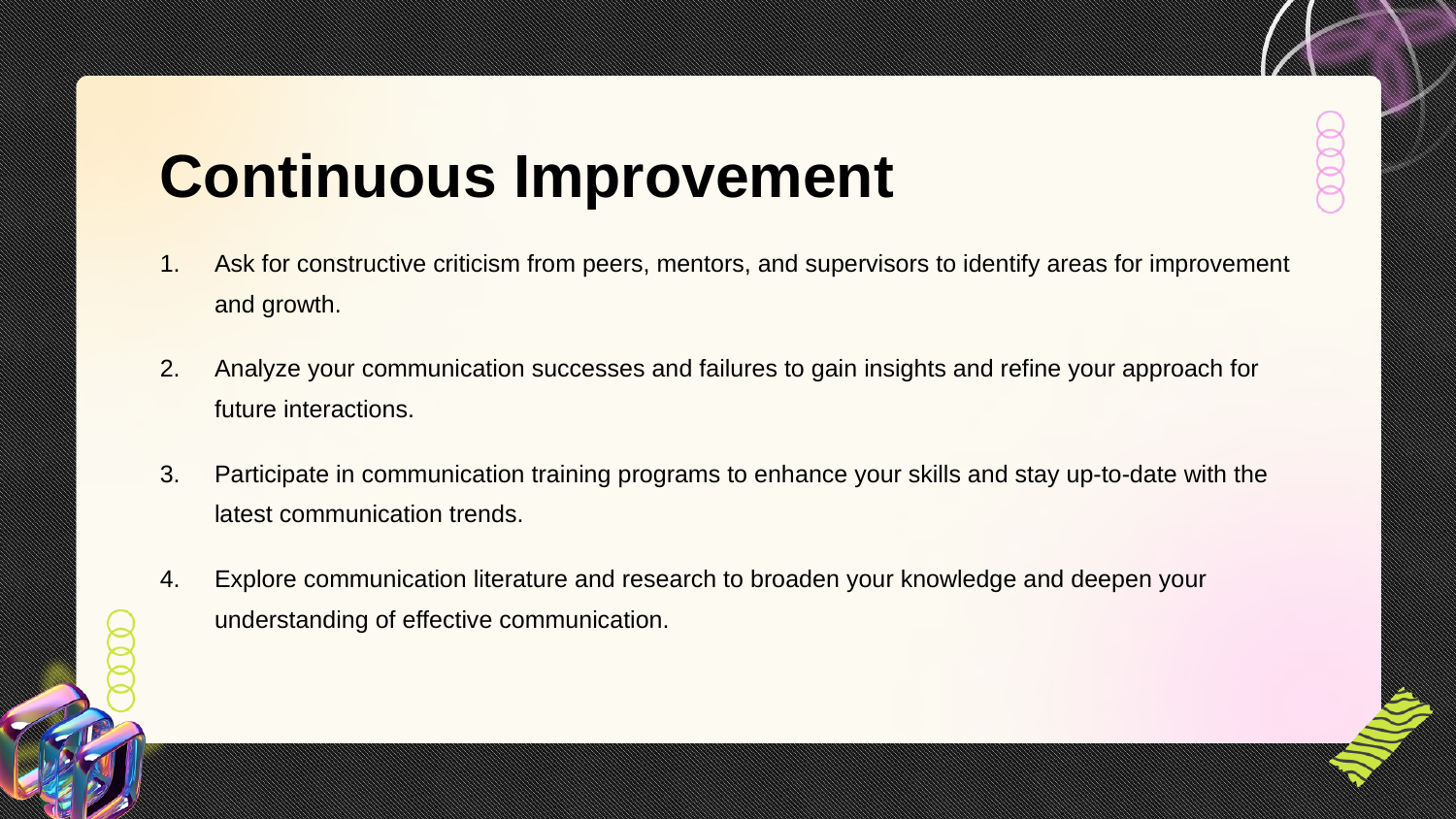

Continuous Improvement
Ask for constructive criticism from peers, mentors, and supervisors to identify areas for improvement and growth.
Analyze your communication successes and failures to gain insights and refine your approach for future interactions.
Participate in communication training programs to enhance your skills and stay up-to-date with the latest communication trends.
Explore communication literature and research to broaden your knowledge and deepen your understanding of effective communication.